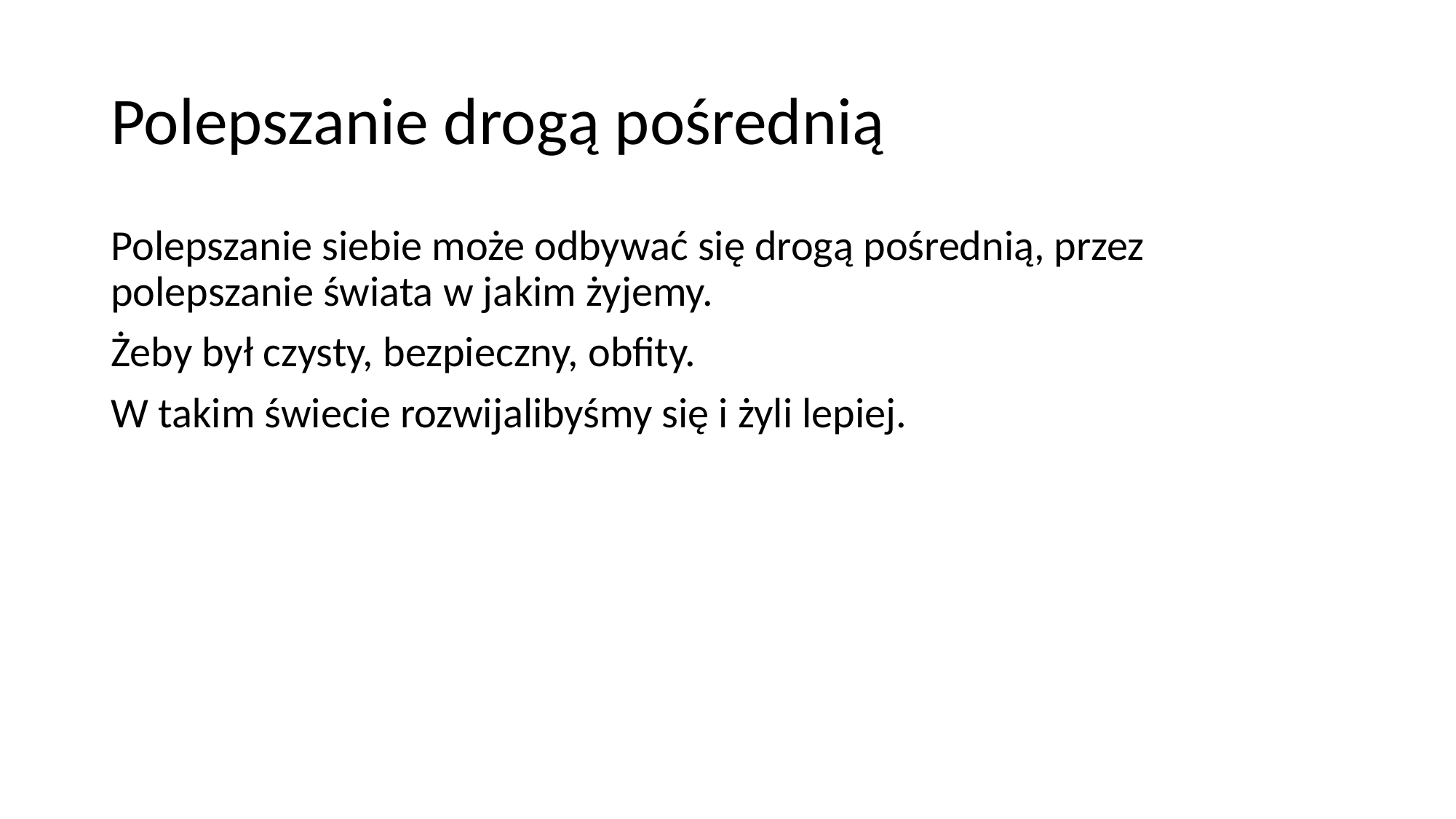

# Polepszanie drogą pośrednią
Polepszanie siebie może odbywać się drogą pośrednią, przez polepszanie świata w jakim żyjemy.
Żeby był czysty, bezpieczny, obfity.
W takim świecie rozwijalibyśmy się i żyli lepiej.